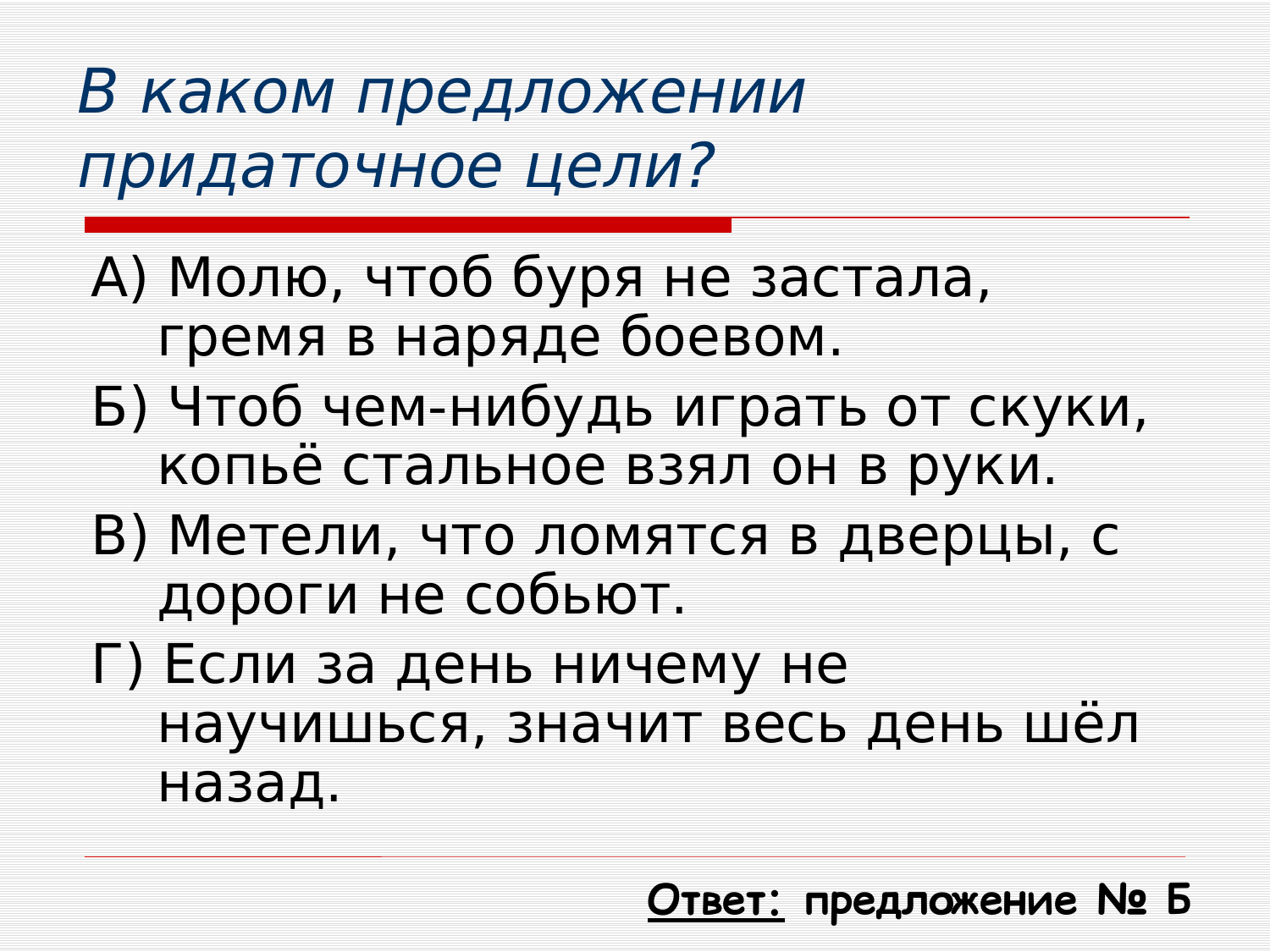

# В каком предложении придаточное цели?
А) Молю, чтоб буря не застала, гремя в наряде боевом.
Б) Чтоб чем-нибудь играть от скуки, копьё стальное взял он в руки.
В) Метели, что ломятся в дверцы, с дороги не собьют.
Г) Если за день ничему не научишься, значит весь день шёл назад.
Ответ: предложение № Б